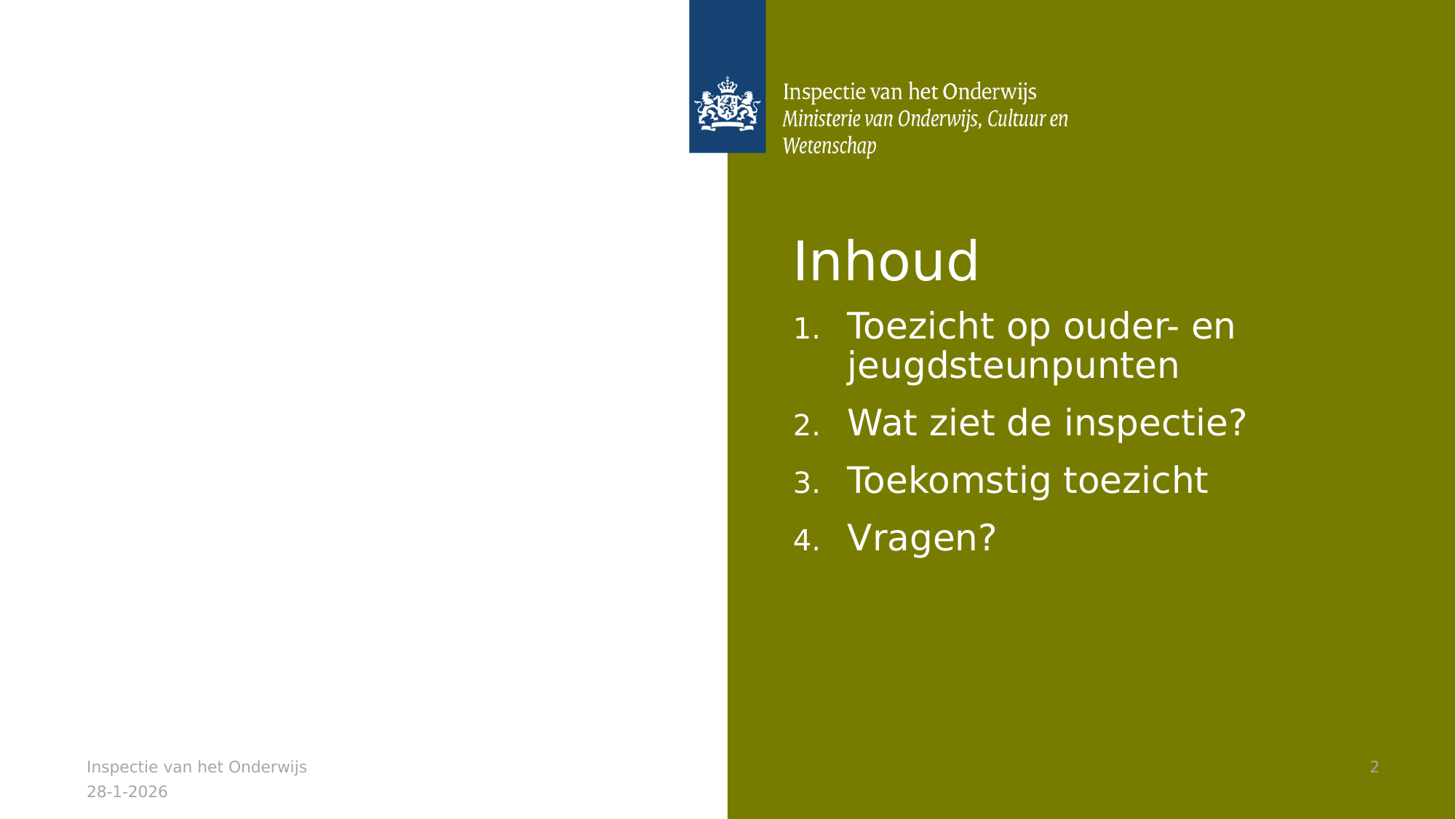

# Inhoud
Toezicht op ouder- en jeugdsteunpunten
Wat ziet de inspectie?
Toekomstig toezicht
Vragen?
Inspectie van het Onderwijs
2
28-1-2026